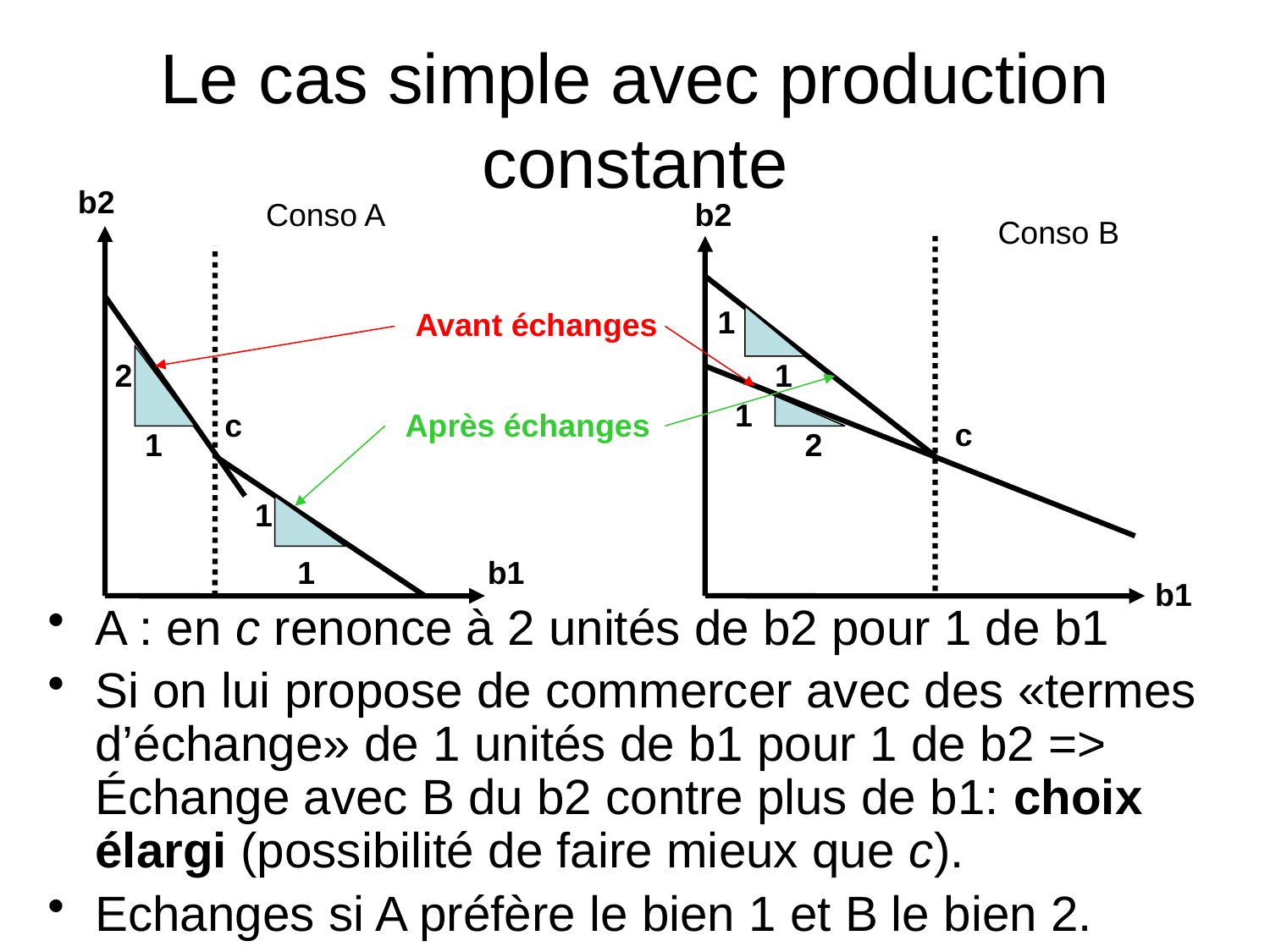

# Le cas simple avec production constante
b2
Conso A
b2
Conso B

1
Avant échanges

2
1

1

c
Après échanges
c
1
2

1

1
b1
b1

A : en c renonce à 2 unités de b2 pour 1 de b1
Si on lui propose de commercer avec des «termes d’échange» de 1 unités de b1 pour 1 de b2 => Échange avec B du b2 contre plus de b1: choix élargi (possibilité de faire mieux que c).
Echanges si A préfère le bien 1 et B le bien 2.